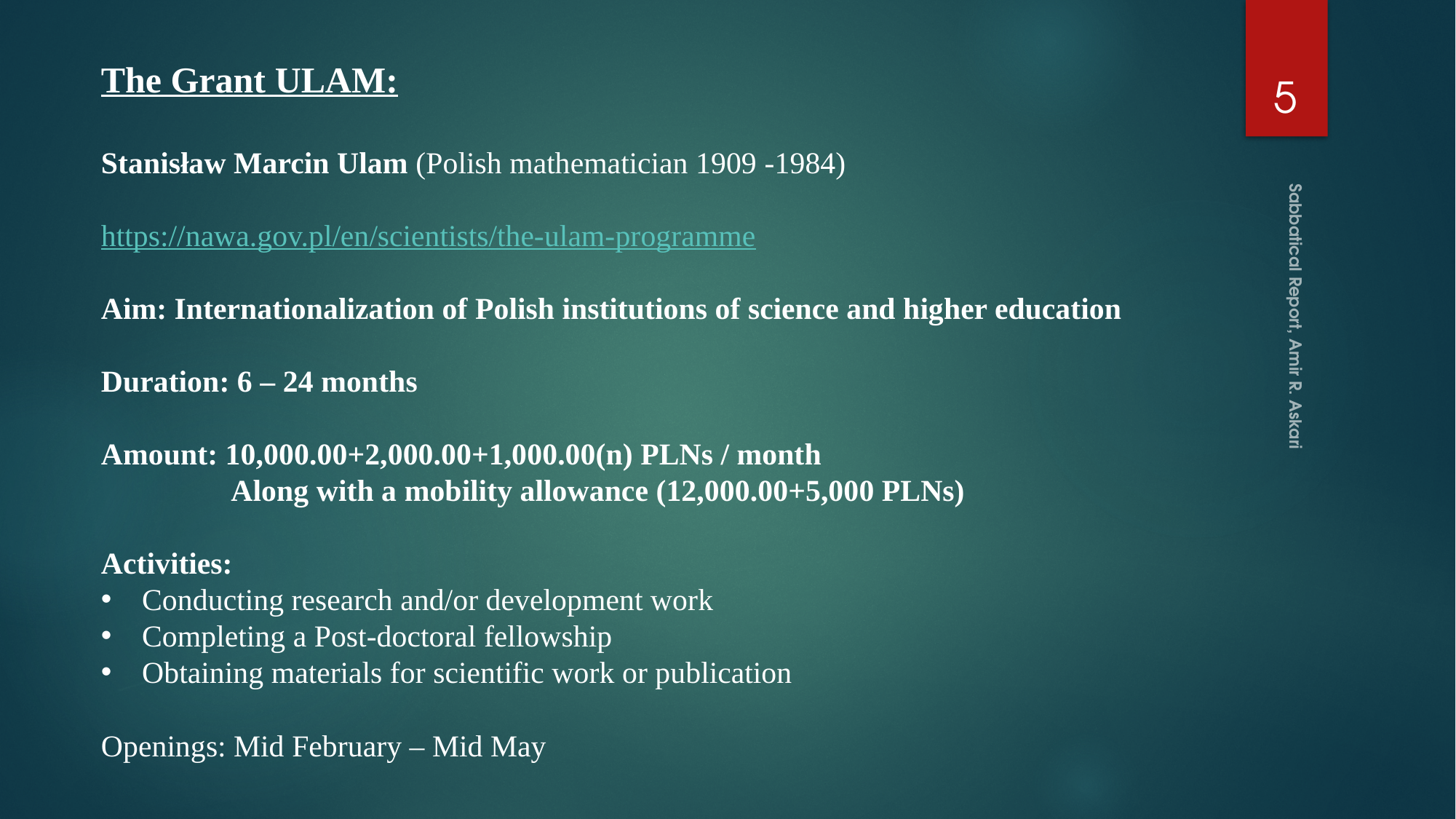

5
The Grant ULAM:

Stanisław Marcin Ulam (Polish mathematician 1909 -1984)

https://nawa.gov.pl/en/scientists/the-ulam-programme

Aim: Internationalization of Polish institutions of science and higher education

Duration: 6 – 24 months

Amount: 10,000.00+2,000.00+1,000.00(n) PLNs / month
                 Along with a mobility allowance (12,000.00+5,000 PLNs)

Activities:
Conducting research and/or development work
Completing a Post-doctoral fellowship
Obtaining materials for scientific work or publication

Openings: Mid February – Mid May

Sabbatical Report, Amir R. Askari